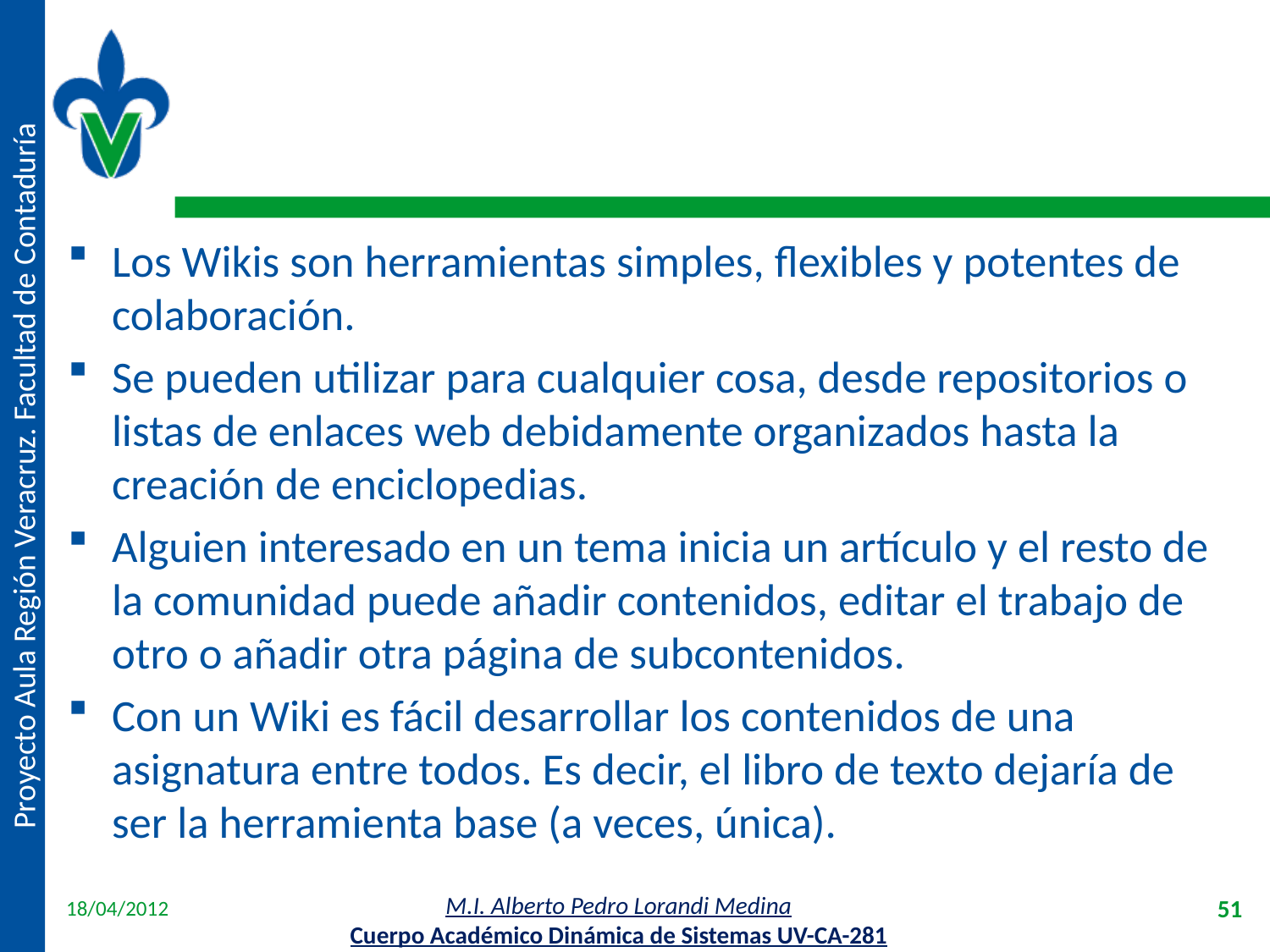

#
Los Wikis son herramientas simples, flexibles y potentes de colaboración.
Se pueden utilizar para cualquier cosa, desde repositorios o listas de enlaces web debidamente organizados hasta la creación de enciclopedias.
Alguien interesado en un tema inicia un artículo y el resto de la comunidad puede añadir contenidos, editar el trabajo de otro o añadir otra página de subcontenidos.
Con un Wiki es fácil desarrollar los contenidos de una asignatura entre todos. Es decir, el libro de texto dejaría de ser la herramienta base (a veces, única).
18/04/2012
51